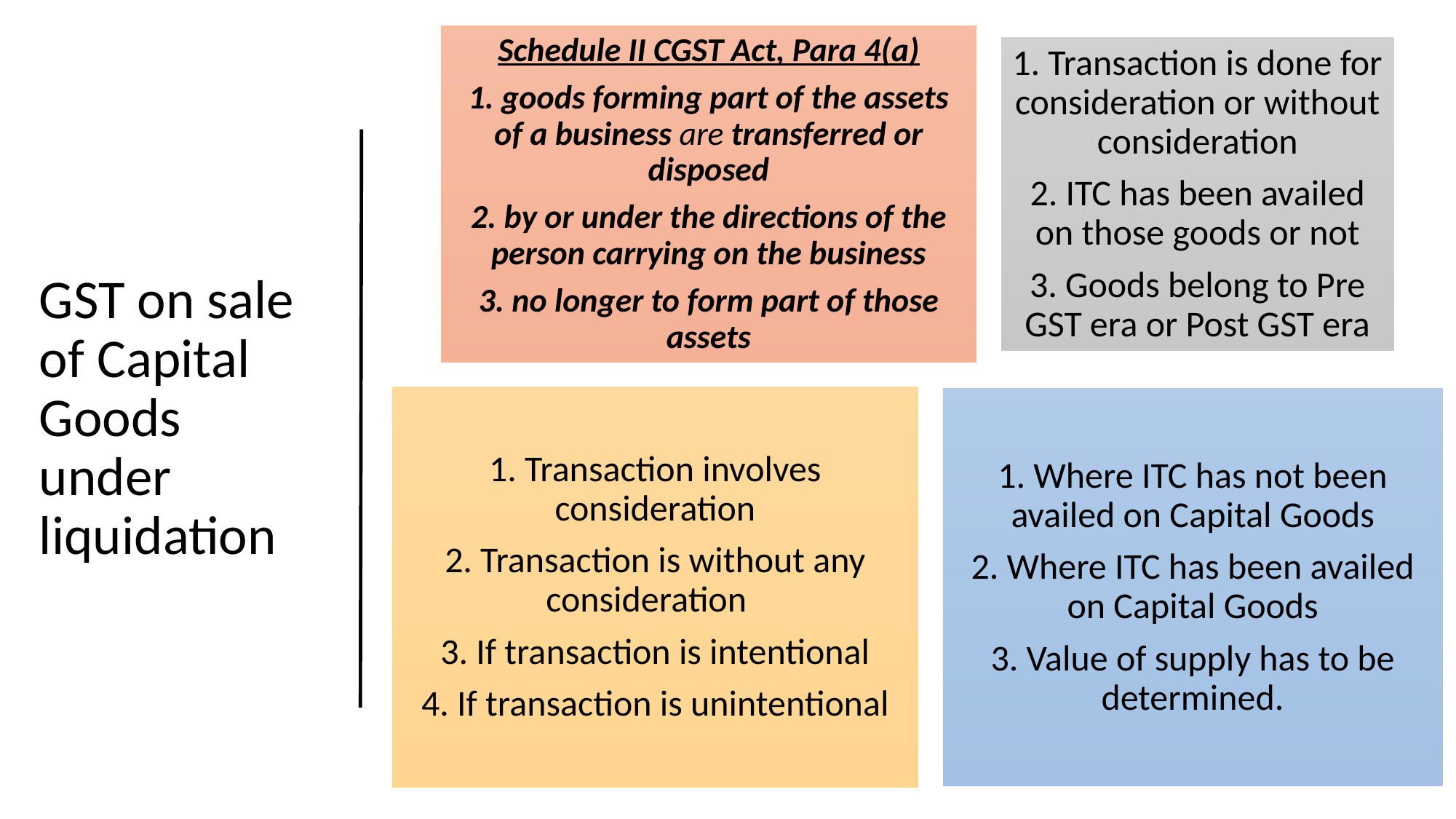

Schedule II CGST Act, Para 4(a)
1. goods forming part of the assets of a business are transferred or disposed
2. by or under the directions of the person carrying on the business
3. no longer to form part of those assets
1. Transaction is done for consideration or without consideration
2. ITC has been availed on those goods or not
3. Goods belong to Pre GST era or Post GST era
1. Transaction involves consideration
2. Transaction is without any consideration
3. If transaction is intentional
4. If transaction is unintentional
1. Where ITC has not been availed on Capital Goods
2. Where ITC has been availed on Capital Goods
3. Value of supply has to be determined.
# GST on sale of Capital Goods under liquidation